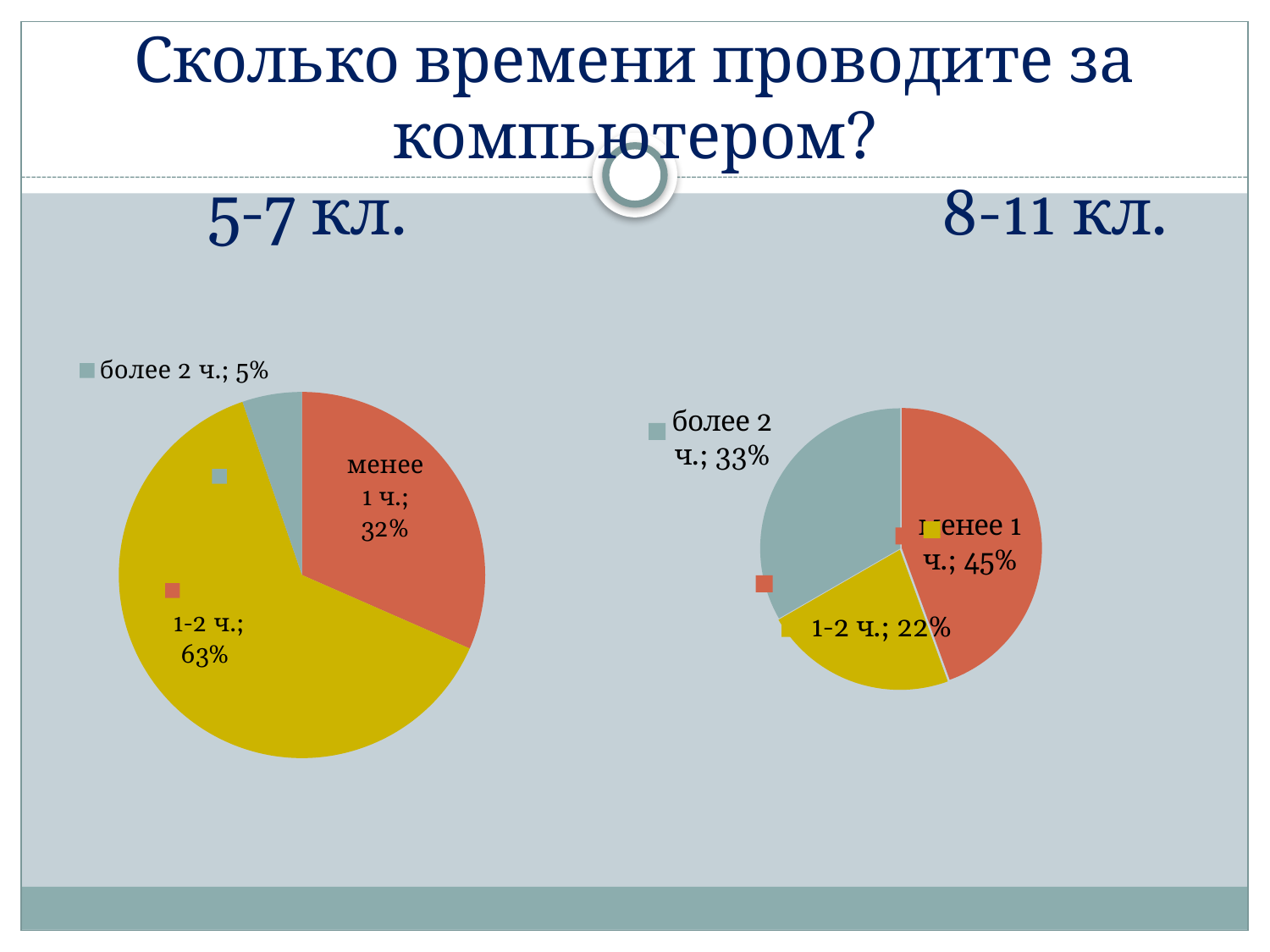

# Сколько времени проводите за компьютером? 5-7 кл.                                   8-11 кл.

### Chart

| Category |  |
|---|---|
| менее 1 ч. | 6.0 |
| 1-2 ч. | 12.0 |
| более 2 ч. | 1.0 |

### Chart

| Category |  |
|---|---|
| менее 1 ч. | 8.0 |
| 1-2 ч. | 4.0 |
| более 2 ч. | 6.0 |